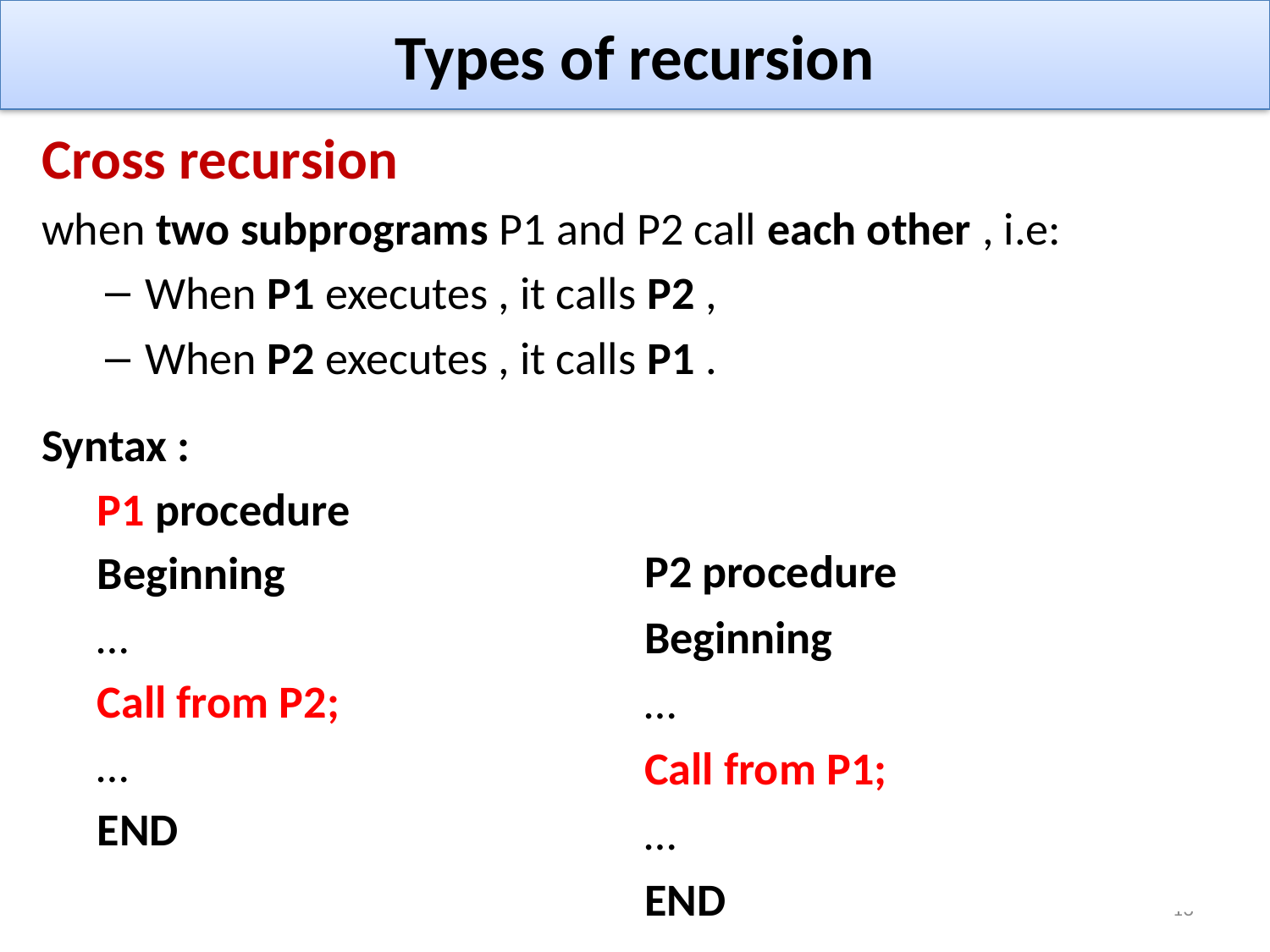

# Types of recursion
Cross recursion
when two subprograms P1 and P2 call each other , i.e:
When P1 executes , it calls P2 ,
When P2 executes , it calls P1 .
Syntax :
P1 procedure
Beginning
…
Call from P2;
…
END

P2 procedure
Beginning
…
Call from P1;
…
END
13